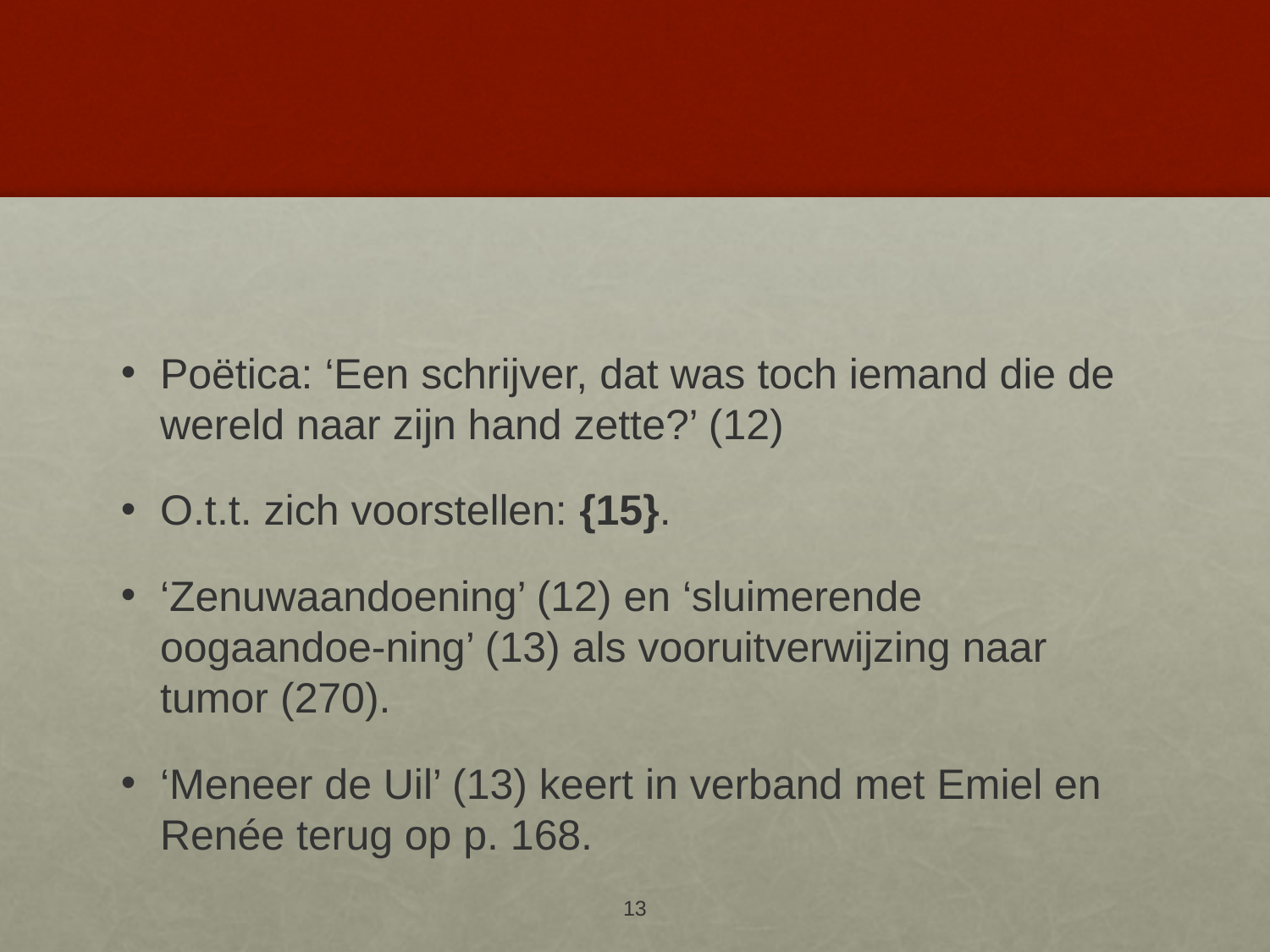

#

Poëtica: ‘Een schrijver, dat was toch iemand die de wereld naar zijn hand zette?’ (12)
O.t.t. zich voorstellen: {15}.
‘Zenuwaandoening’ (12) en ‘sluimerende oogaandoe-ning’ (13) als vooruitverwijzing naar tumor (270).
‘Meneer de Uil’ (13) keert in verband met Emiel en Renée terug op p. 168.
13